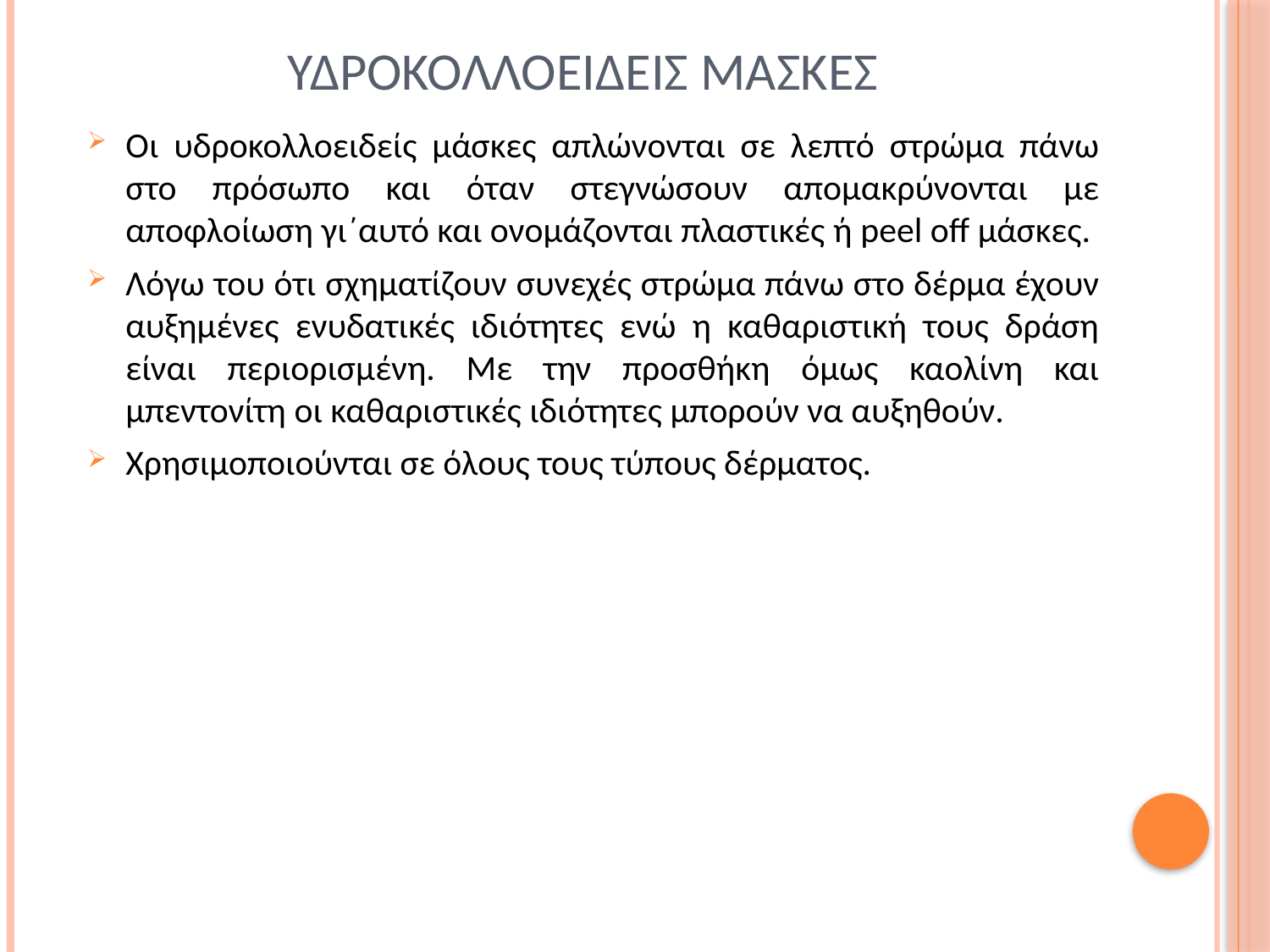

# υδροκολλοειδεισ μασκεσ
Οι υδροκολλοειδείς μάσκες απλώνονται σε λεπτό στρώμα πάνω στο πρόσωπο και όταν στεγνώσουν απομακρύνονται με αποφλοίωση γι΄αυτό και ονομάζονται πλαστικές ή peel off μάσκες.
Λόγω του ότι σχηματίζουν συνεχές στρώμα πάνω στο δέρμα έχουν αυξημένες ενυδατικές ιδιότητες ενώ η καθαριστική τους δράση είναι περιορισμένη. Με την προσθήκη όμως καολίνη και μπεντονίτη οι καθαριστικές ιδιότητες μπορούν να αυξηθούν.
Χρησιμοποιούνται σε όλους τους τύπους δέρματος.